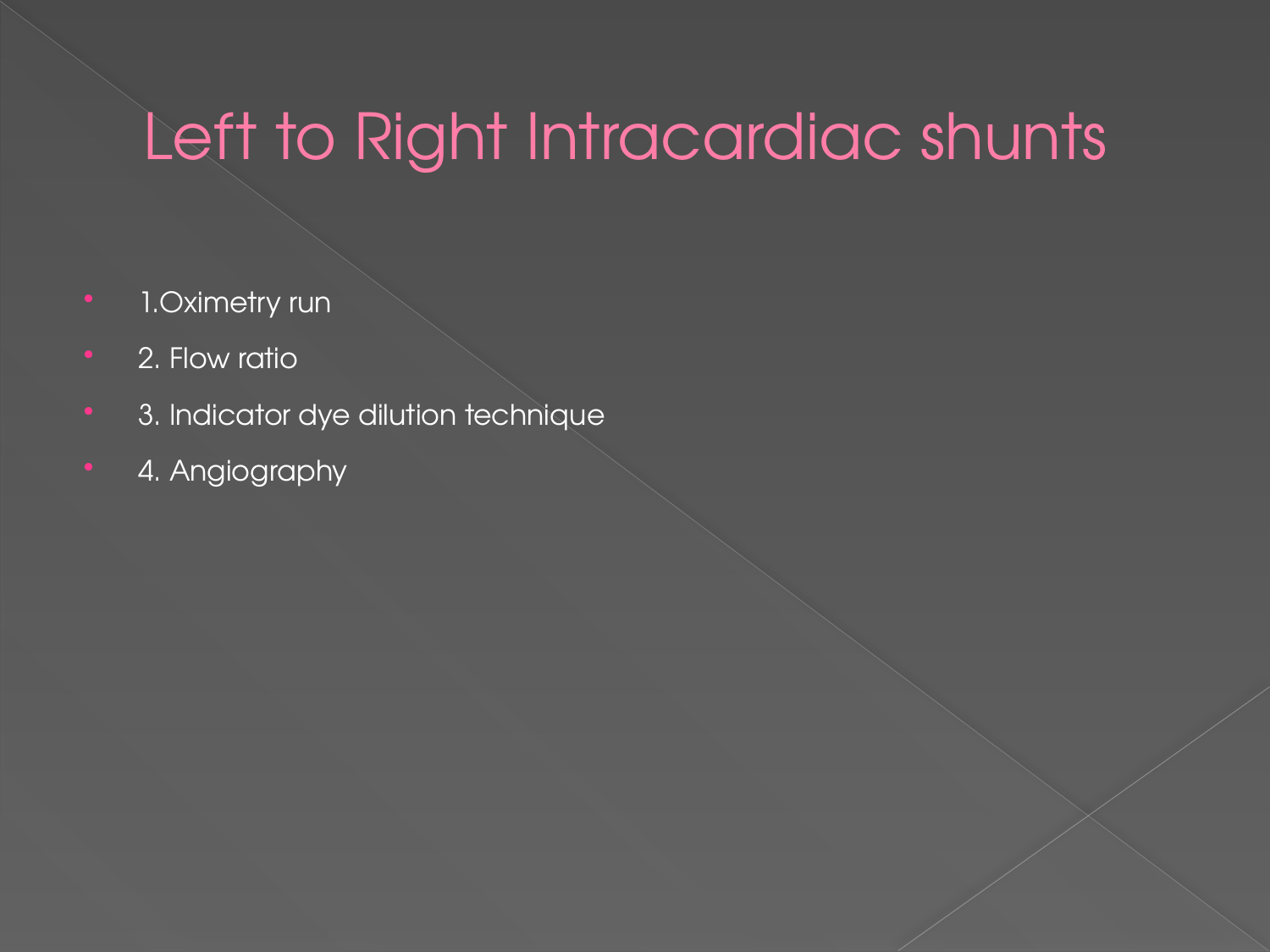

# Left to Right Intracardiac shunts
1.Oximetry run
2. Flow ratio
3. Indicator dye dilution technique
4. Angiography